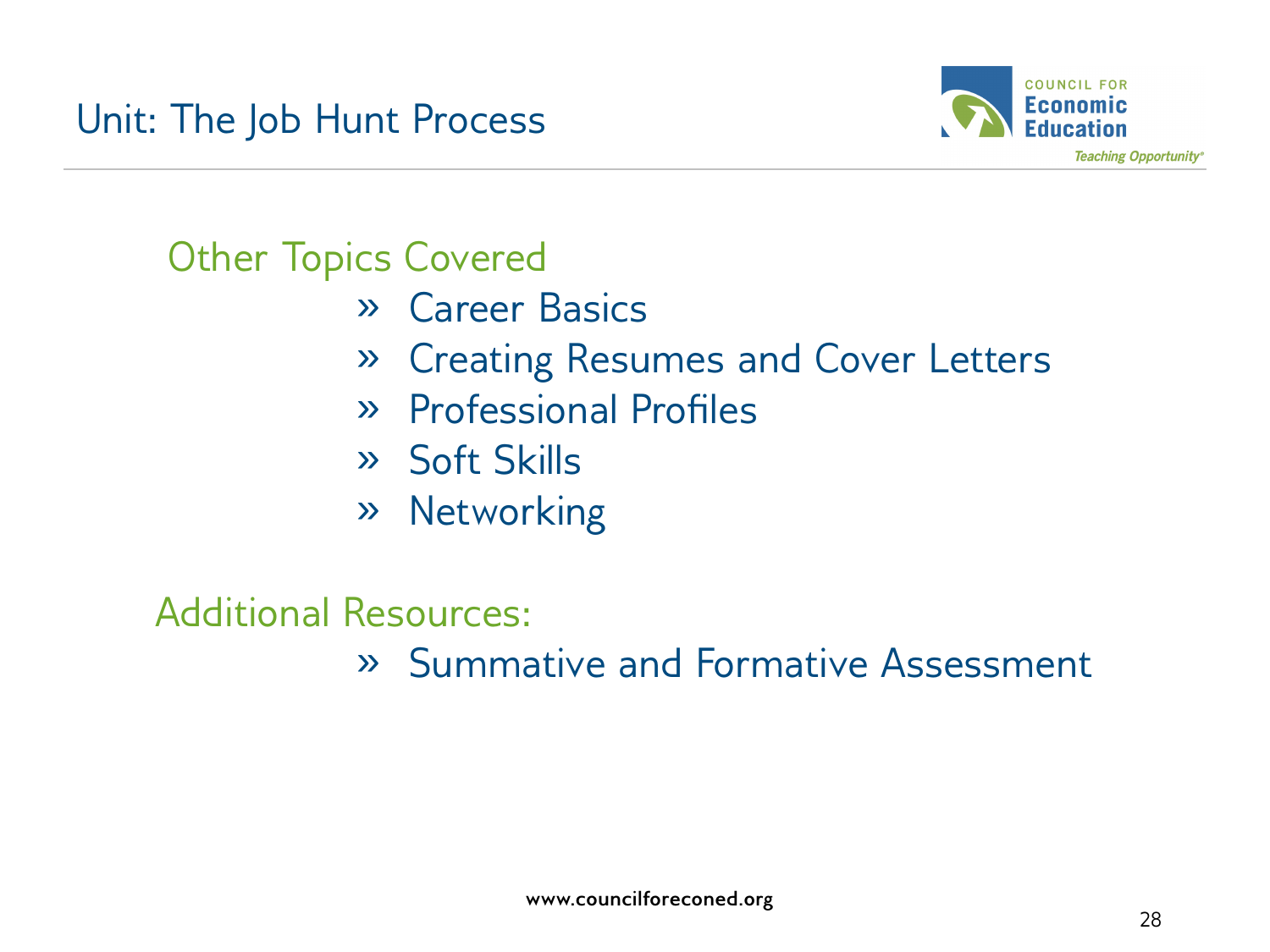

# Unit: The Job Hunt Process
 Other Topics Covered
Career Basics
Creating Resumes and Cover Letters
Professional Profiles
Soft Skills
Networking

Additional Resources:
Summative and Formative Assessment

www.councilforeconed.org
28